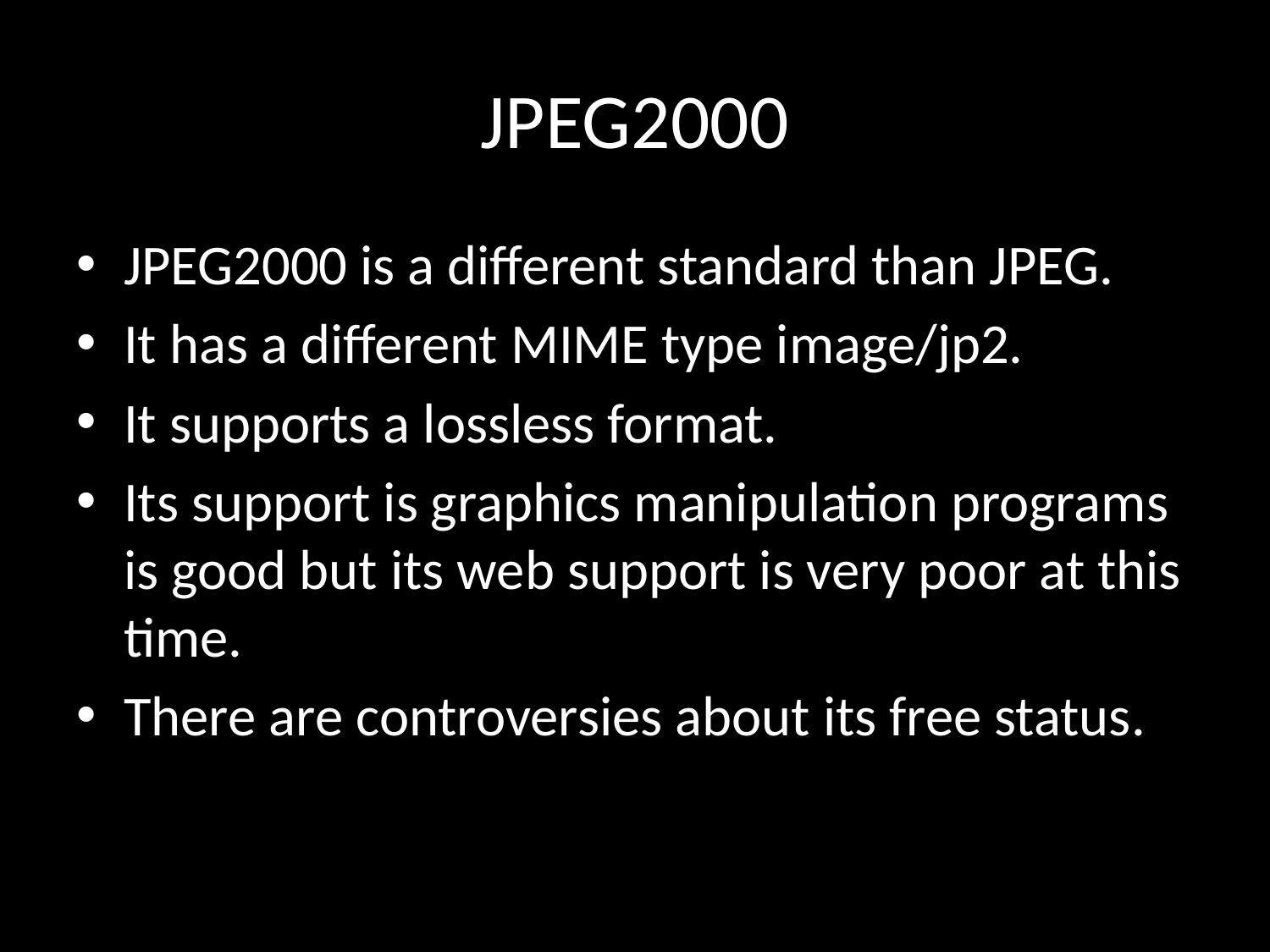

# JPEG2000
JPEG2000 is a different standard than JPEG.
It has a different MIME type image/jp2.
It supports a lossless format.
Its support is graphics manipulation programs is good but its web support is very poor at this time.
There are controversies about its free status.